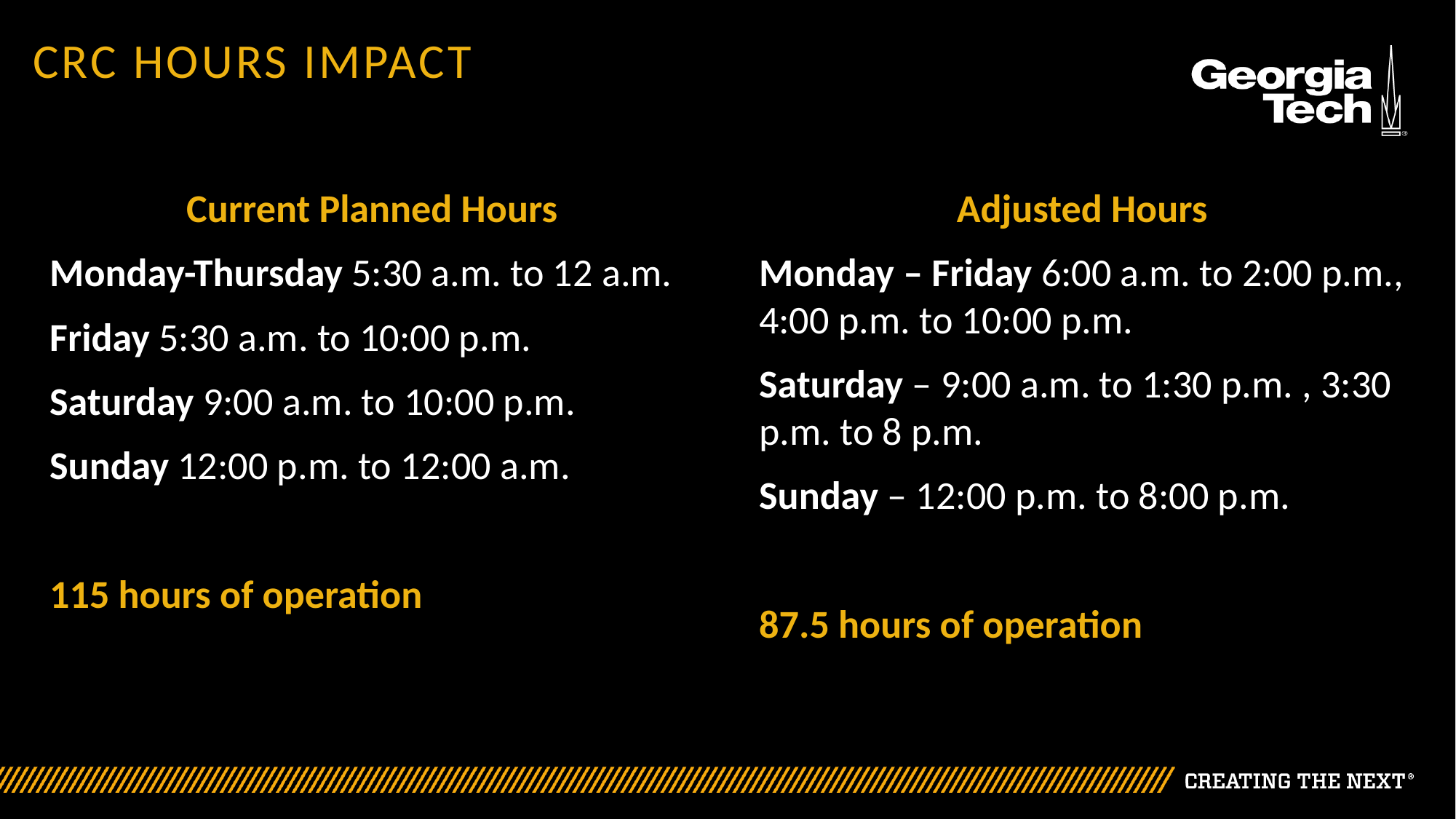

# CRC hours impact
Adjusted Hours
Monday – Friday 6:00 a.m. to 2:00 p.m., 4:00 p.m. to 10:00 p.m.
Saturday – 9:00 a.m. to 1:30 p.m. , 3:30 p.m. to 8 p.m.
Sunday – 12:00 p.m. to 8:00 p.m.

87.5 hours of operation

Current Planned Hours
Monday-Thursday 5:30 a.m. to 12 a.m.
Friday 5:30 a.m. to 10:00 p.m.
Saturday 9:00 a.m. to 10:00 p.m.
Sunday 12:00 p.m. to 12:00 a.m.

115 hours of operation